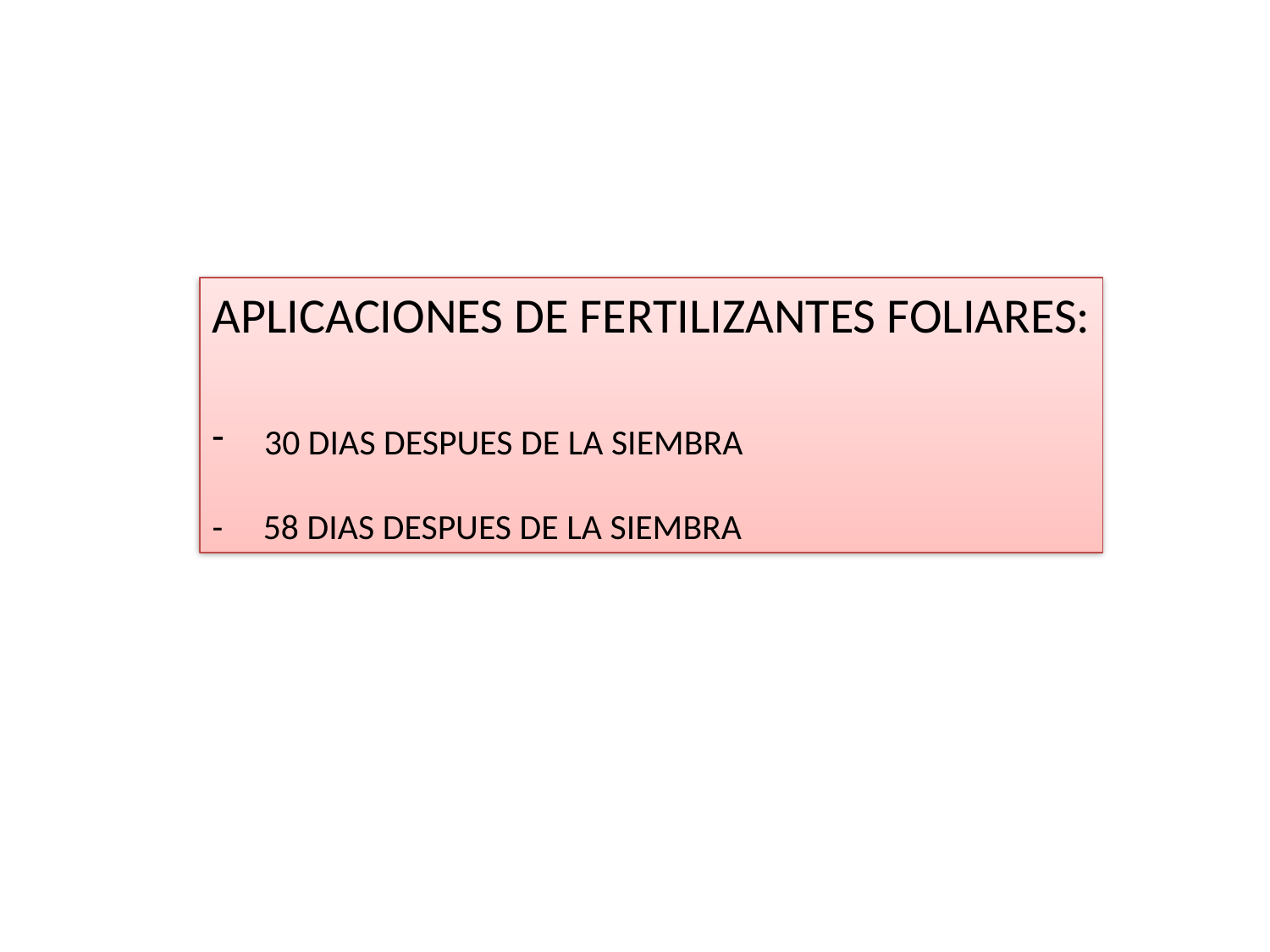

APLICACIONES DE FERTILIZANTES FOLIARES:

     30 DIAS DESPUES DE LA SIEMBRA

-     58 DIAS DESPUES DE LA SIEMBRA